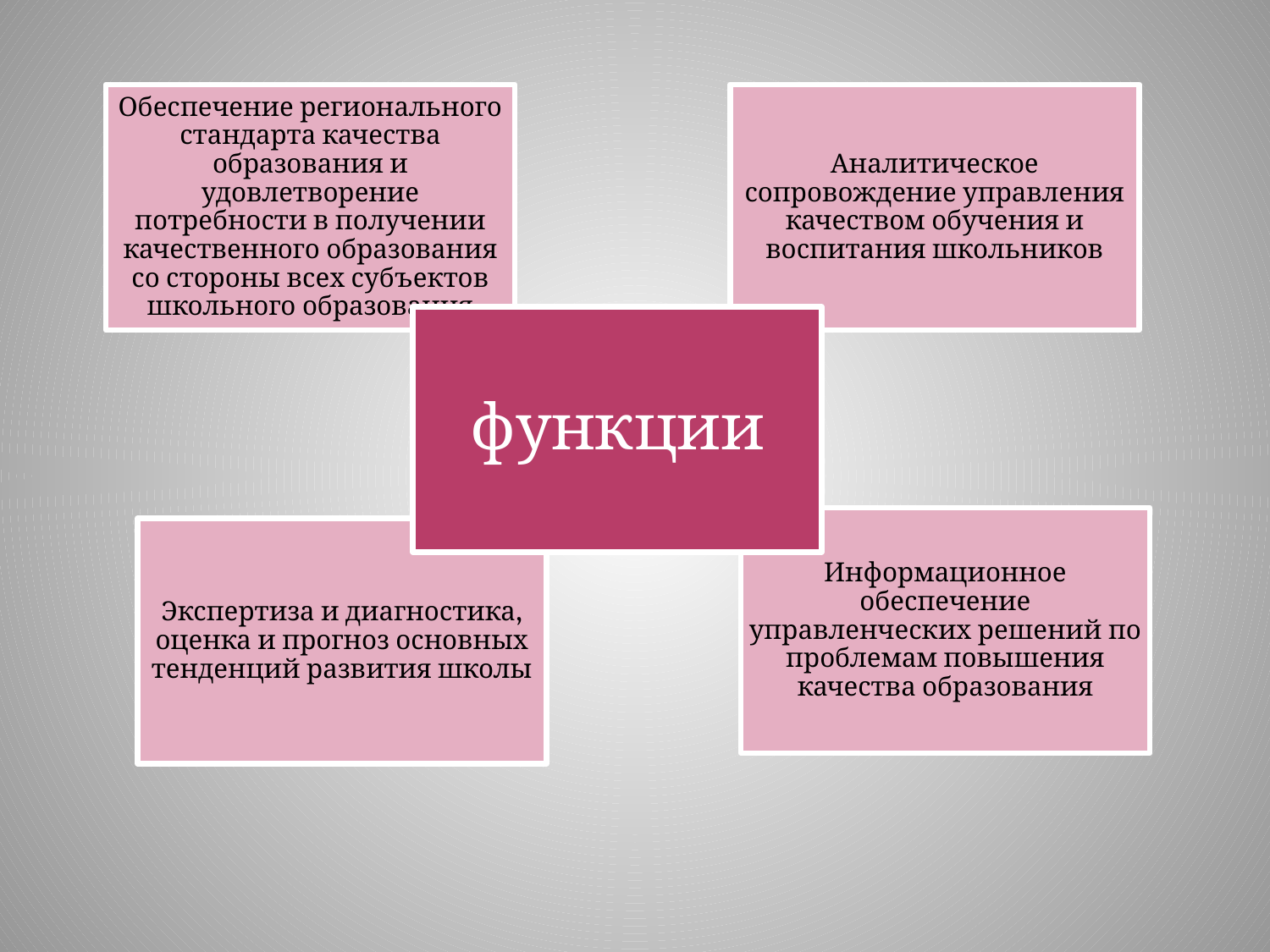

Обеспечение регионального стандарта качества образования и удовлетворение потребности в получении качественного образования со стороны всех субъектов школьного образования
Аналитическое сопровождение управления качеством обучения и воспитания школьников
Экспертиза и диагностика, оценка и прогноз основных тенденций развития школы
Информационное обеспечение управленческих решений по проблемам повышения качества образования
функции